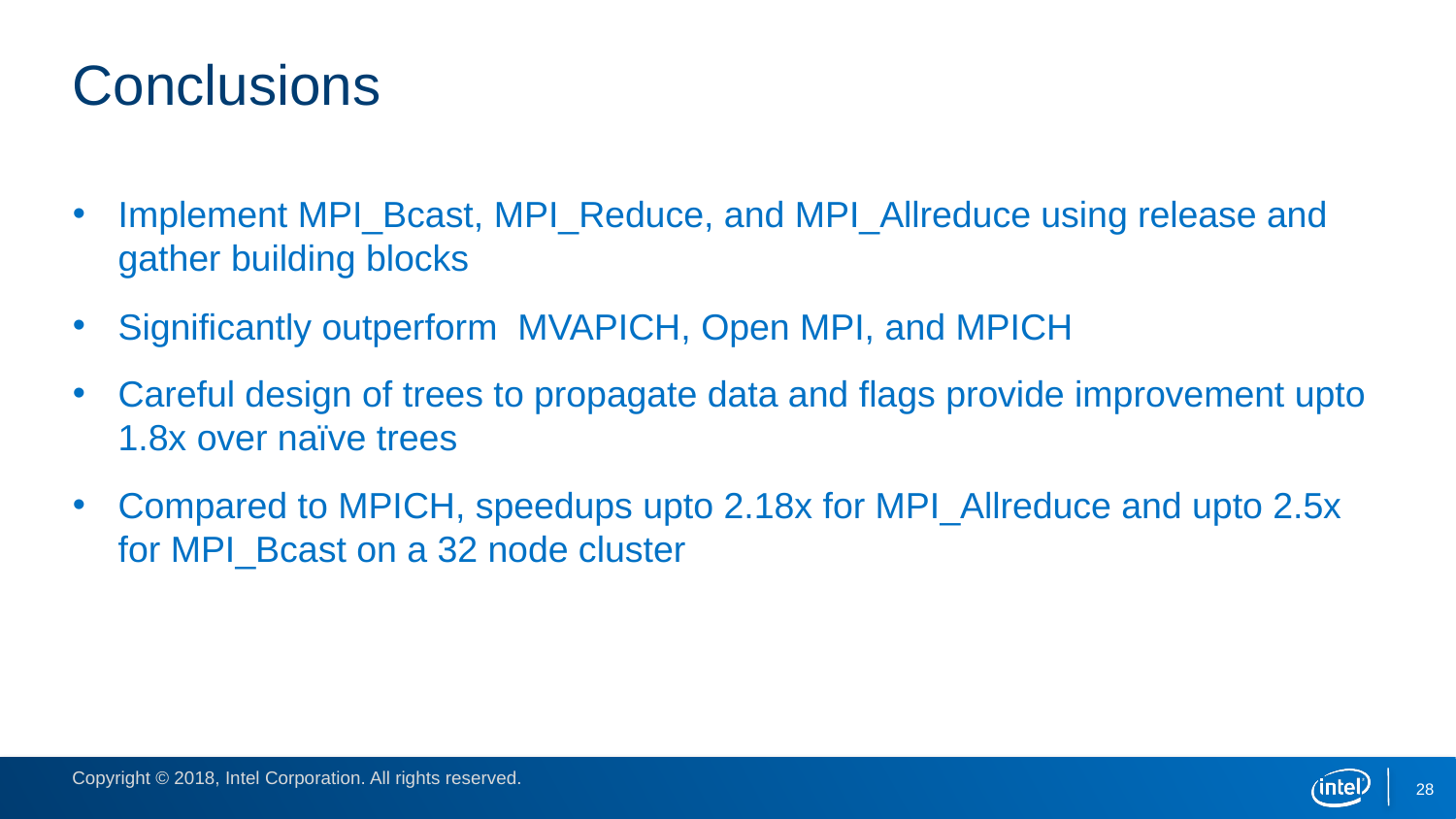

# Conclusions
Implement MPI_Bcast, MPI_Reduce, and MPI_Allreduce using release and gather building blocks
Significantly outperform  MVAPICH, Open MPI, and MPICH
Careful design of trees to propagate data and flags provide improvement upto 1.8x over naïve trees
Compared to MPICH, speedups upto 2.18x for MPI_Allreduce and upto 2.5x for MPI_Bcast on a 32 node cluster
28